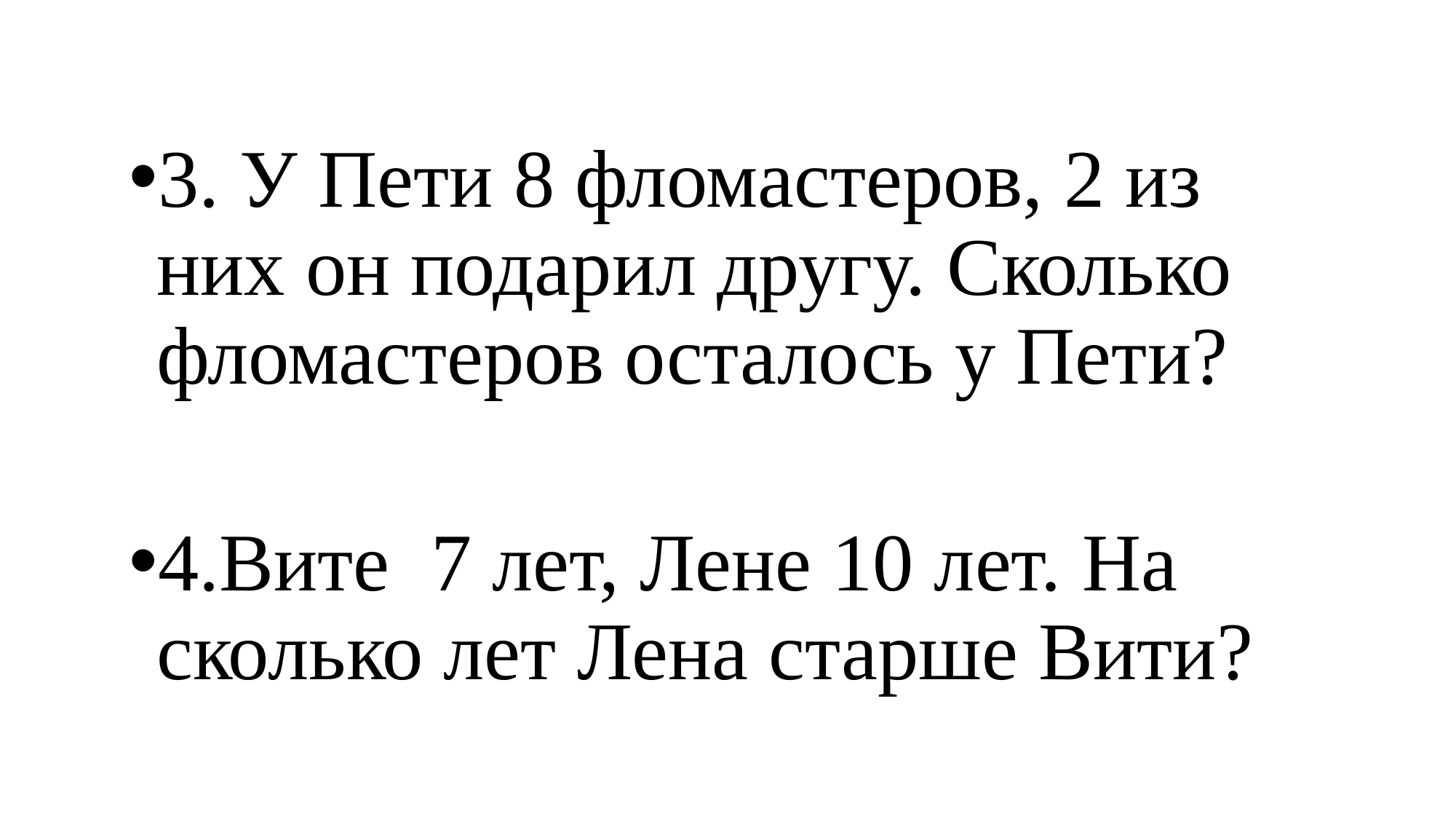

#
3. У Пети 8 фломастеров, 2 из них он подарил другу. Сколько фломастеров осталось у Пети?

4.Вите  7 лет, Лене 10 лет. На сколько лет Лена старше Вити?